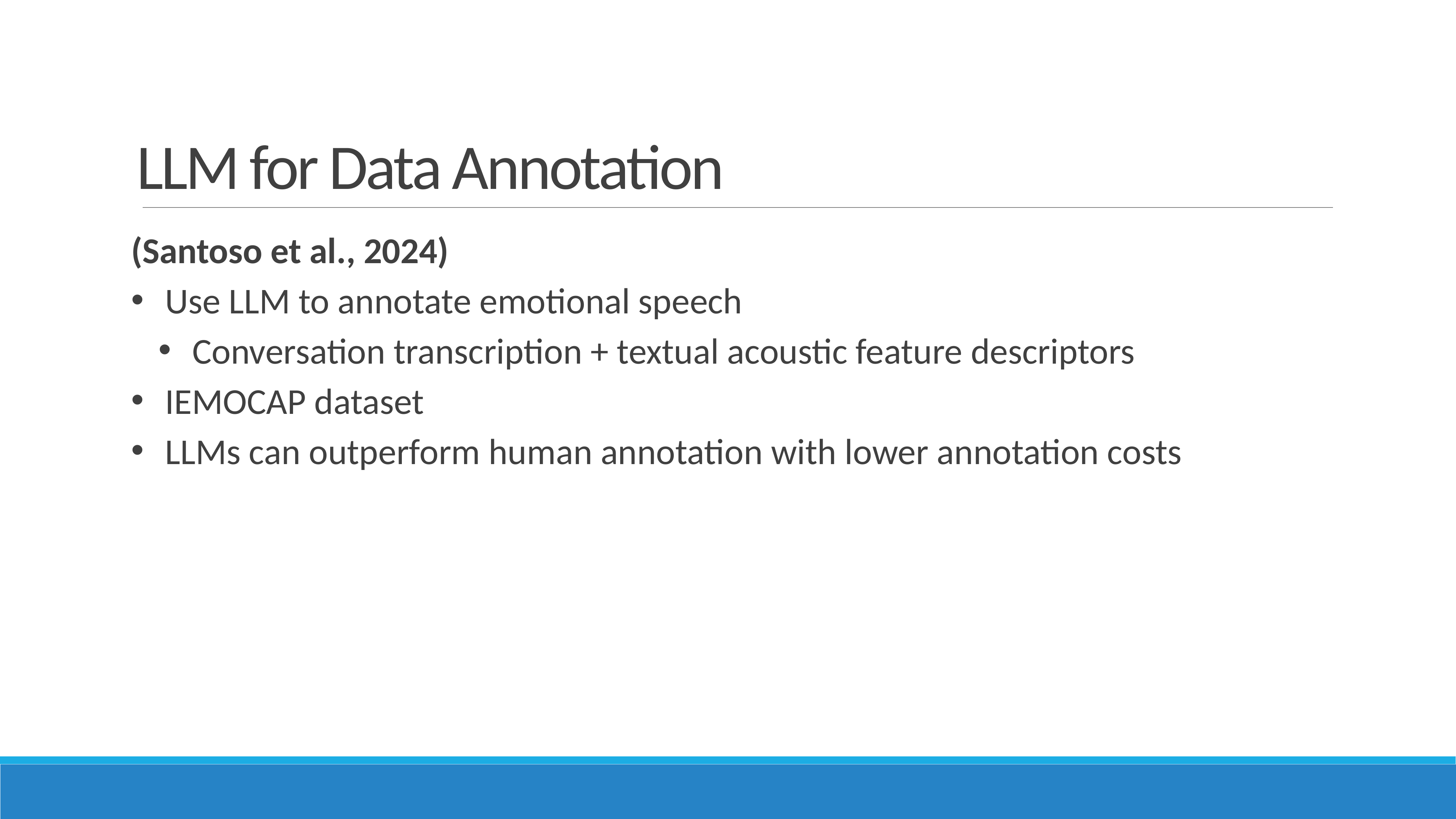

# LLM for Data Annotation
(Santoso et al., 2024)
Use LLM to annotate emotional speech
Conversation transcription + textual acoustic feature descriptors
IEMOCAP dataset
LLMs can outperform human annotation with lower annotation costs